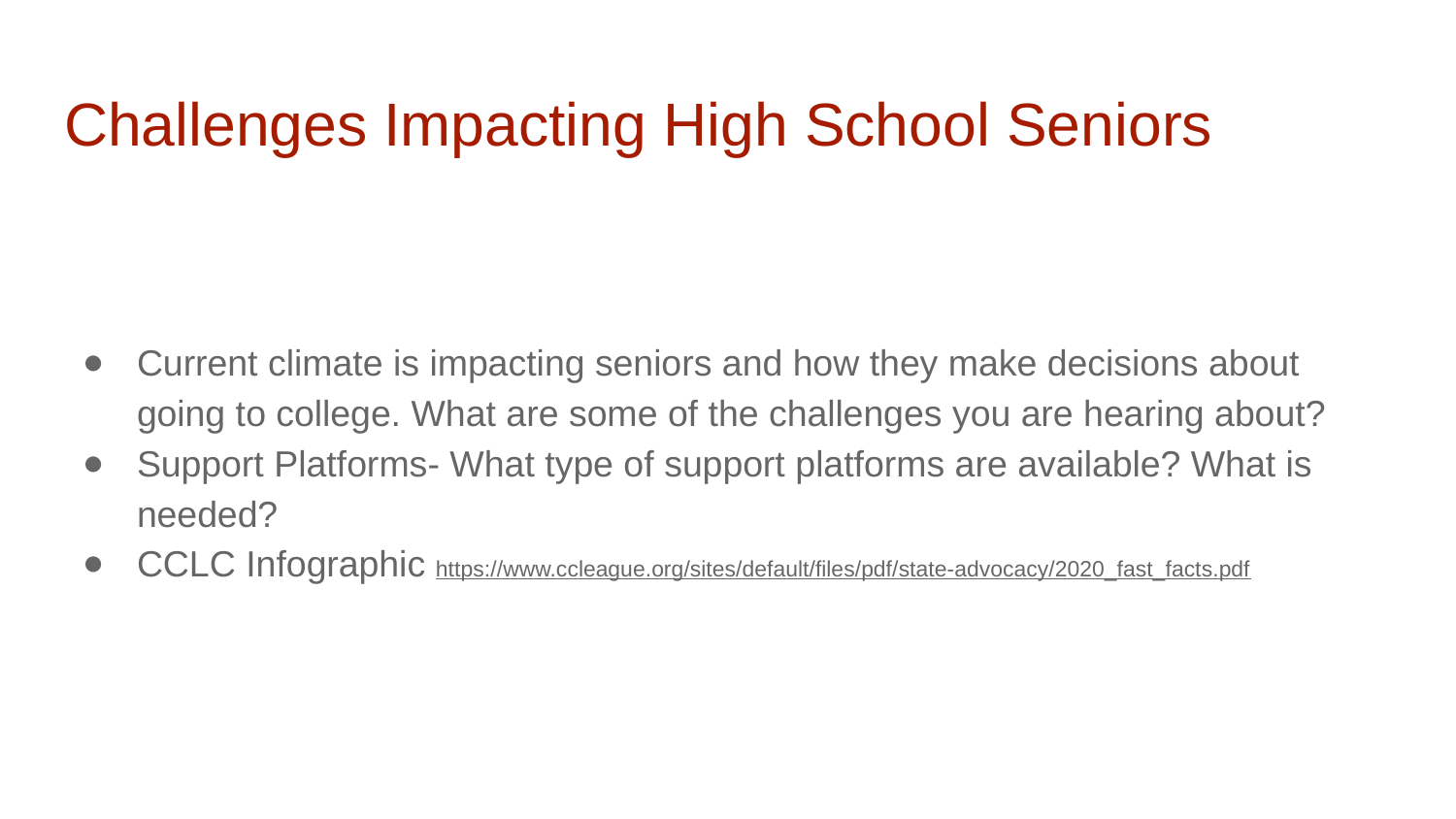

# Challenges Impacting High School Seniors

Current climate is impacting seniors and how they make decisions about going to college. What are some of the challenges you are hearing about?
Support Platforms- What type of support platforms are available? What is needed?
CCLC Infographic https://www.ccleague.org/sites/default/files/pdf/state-advocacy/2020_fast_facts.pdf